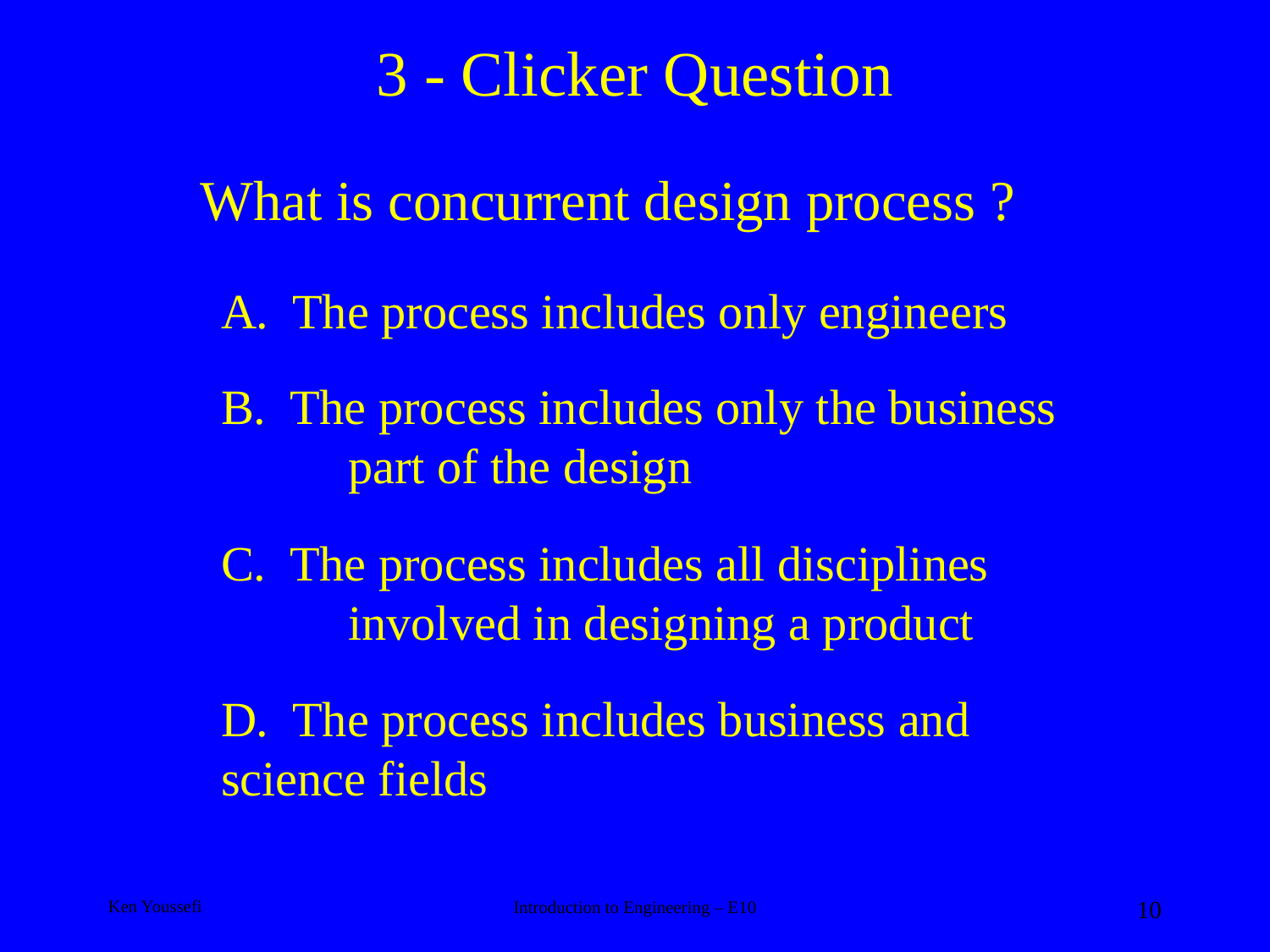

# 3 - Clicker Question
What is concurrent design process ?
A.  The process includes only engineers
B.  The process includes only the business 	part of the design
C.  The process includes all disciplines 	involved in designing a product
D.  The process includes business and 	science fields
10
Ken Youssefi
Introduction to Engineering – E10